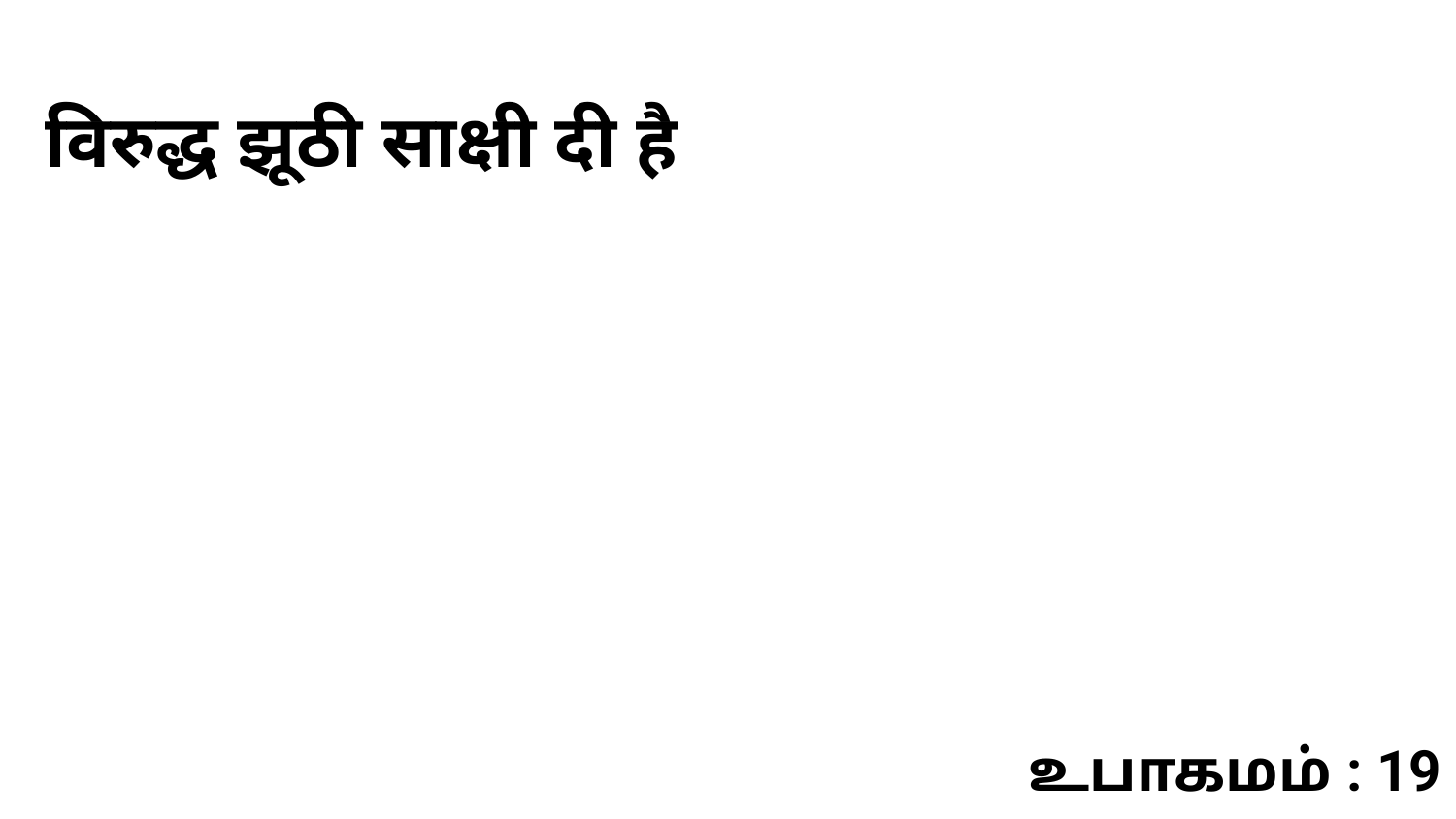

विरुद्ध झूठी साक्षी दी है
உபாகமம் : 19